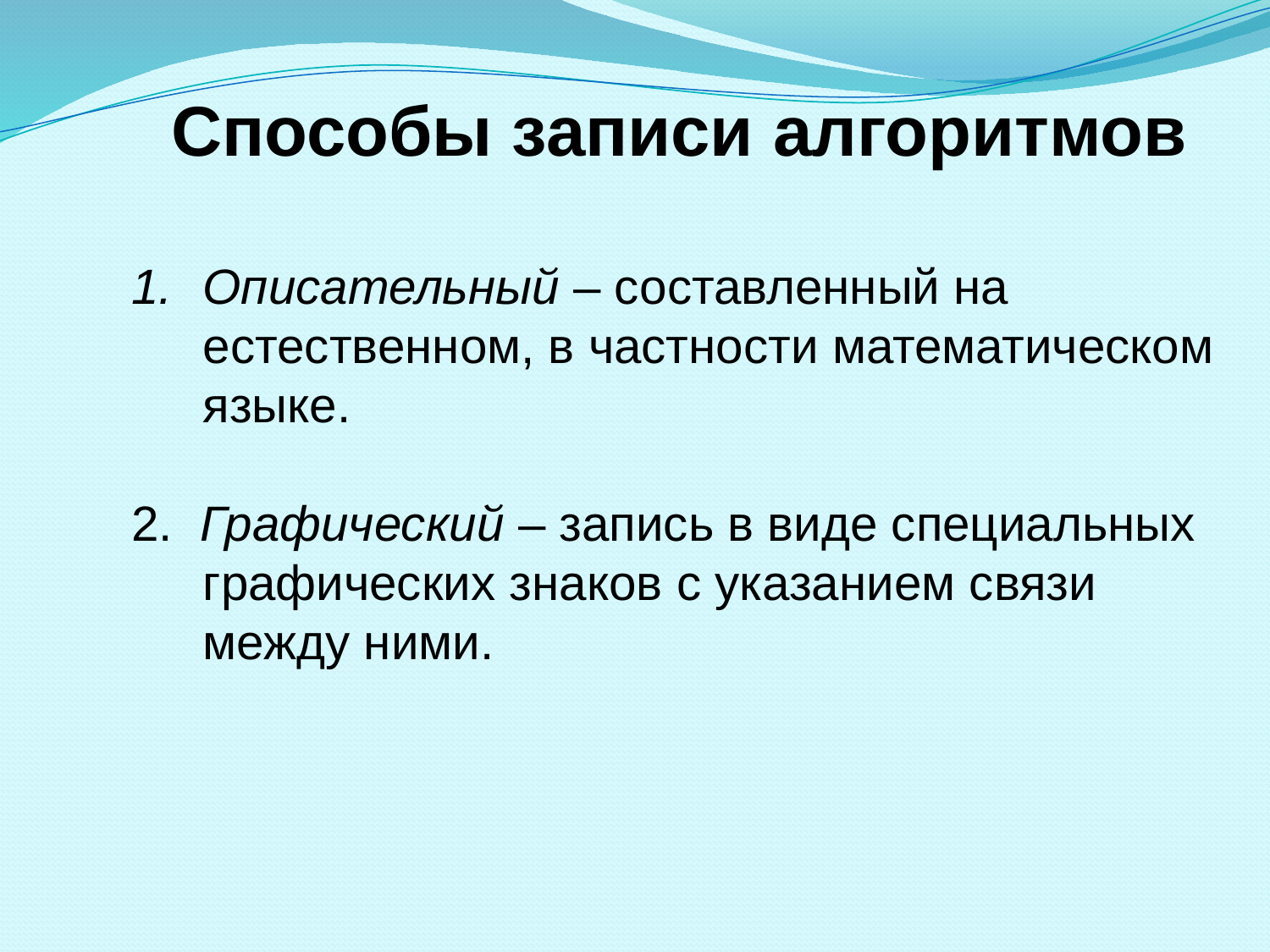

Способы записи алгоритмов

Описательный – составленный на естественном, в частности математическом языке.

2.  Графический – запись в виде специальных графических знаков с указанием связи между ними.